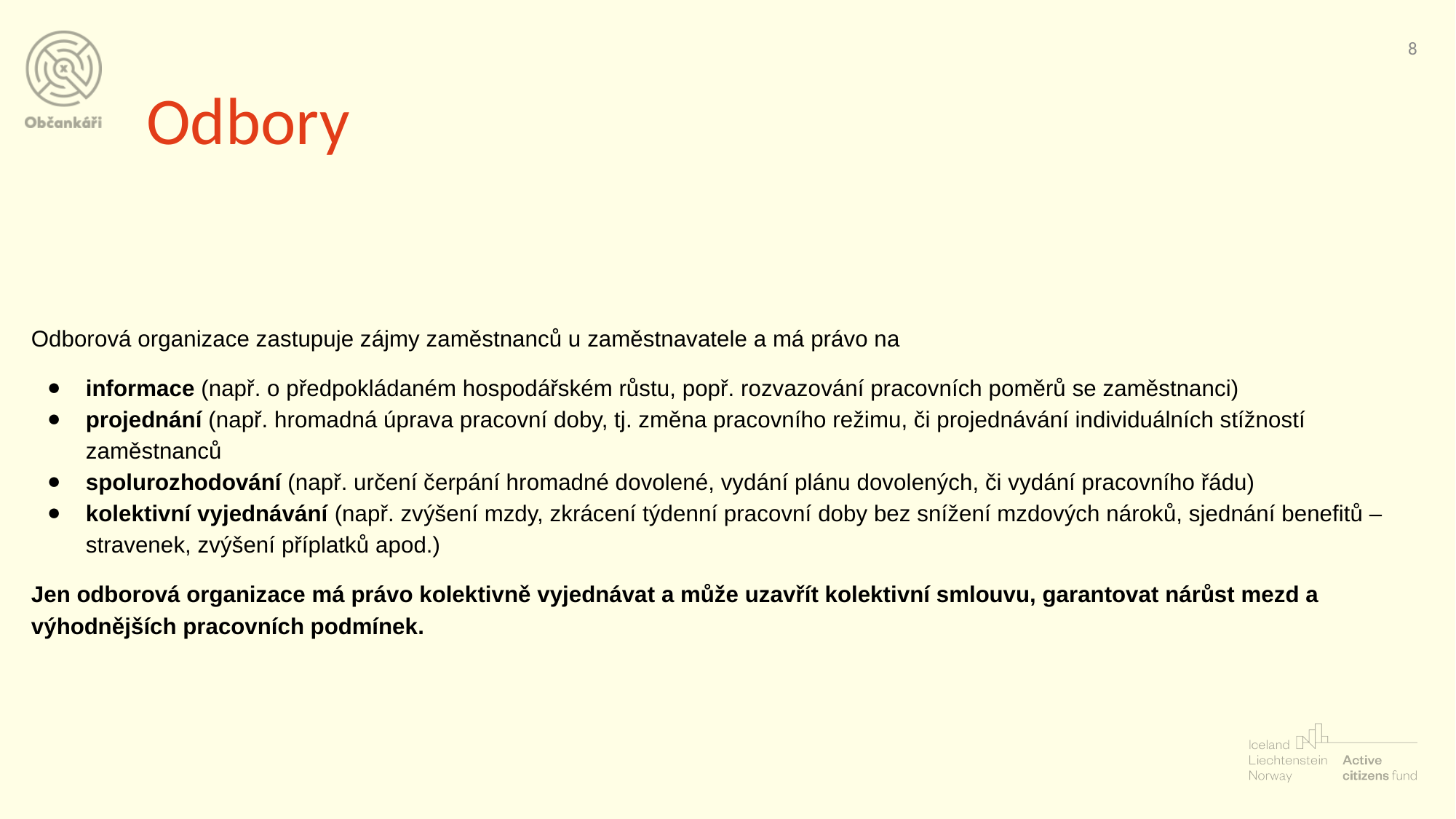

8
# Odbory
Odborová organizace zastupuje zájmy zaměstnanců u zaměstnavatele a má právo na
informace (např. o předpokládaném hospodářském růstu, popř. rozvazování pracovních poměrů se zaměstnanci)
projednání (např. hromadná úprava pracovní doby, tj. změna pracovního režimu, či projednávání individuálních stížností zaměstnanců
spolurozhodování (např. určení čerpání hromadné dovolené, vydání plánu dovolených, či vydání pracovního řádu)
kolektivní vyjednávání (např. zvýšení mzdy, zkrácení týdenní pracovní doby bez snížení mzdových nároků, sjednání benefitů – stravenek, zvýšení příplatků apod.)
Jen odborová organizace má právo kolektivně vyjednávat a může uzavřít kolektivní smlouvu, garantovat nárůst mezd a výhodnějších pracovních podmínek.